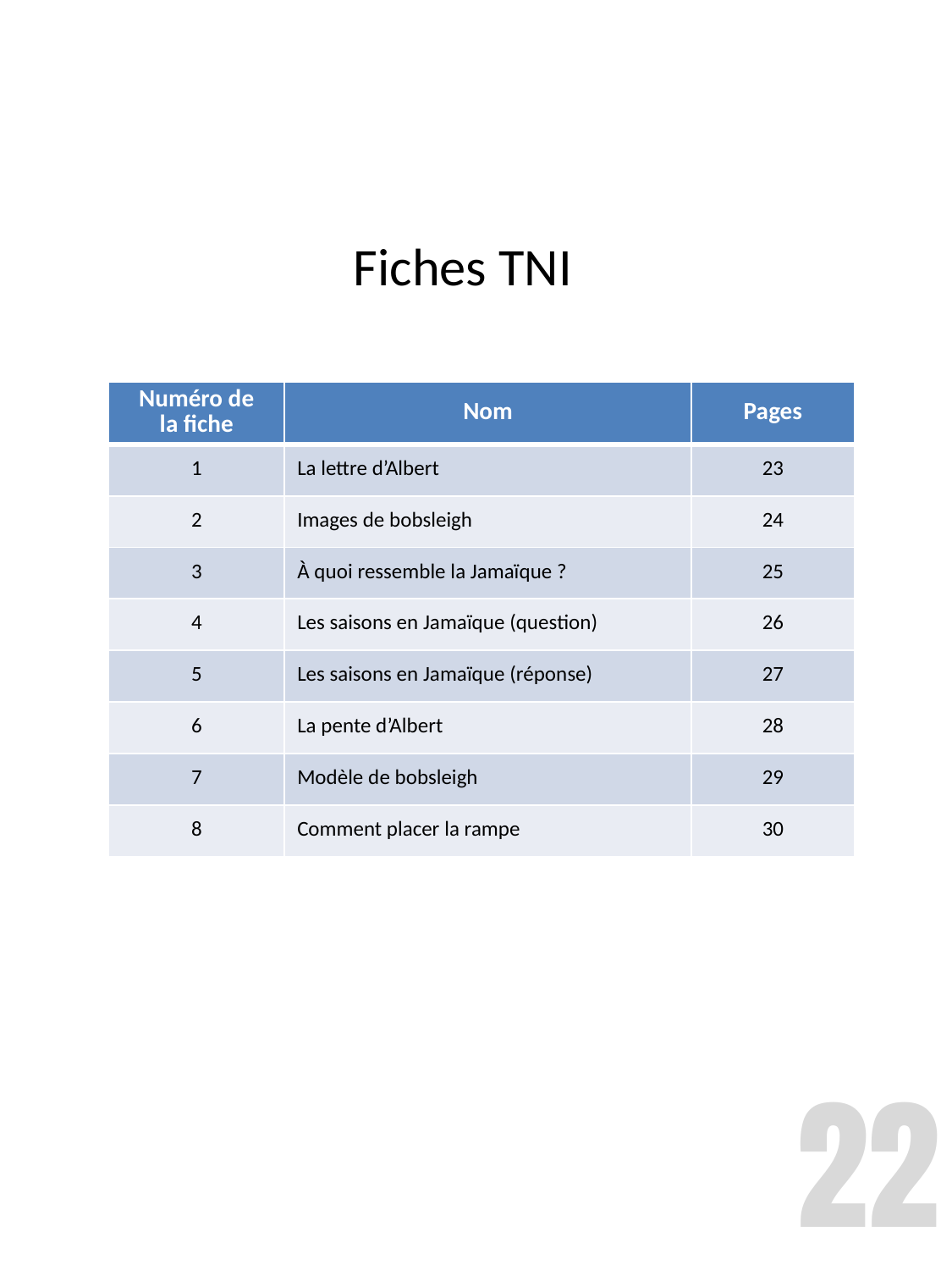

Fiches TNI
| Numéro de la fiche | Nom | Pages |
| --- | --- | --- |
| 1 | La lettre d’Albert | 23 |
| 2 | Images de bobsleigh | 24 |
| 3 | À quoi ressemble la Jamaïque ? | 25 |
| 4 | Les saisons en Jamaïque (question) | 26 |
| 5 | Les saisons en Jamaïque (réponse) | 27 |
| 6 | La pente d’Albert | 28 |
| 7 | Modèle de bobsleigh | 29 |
| 8 | Comment placer la rampe | 30 |
22